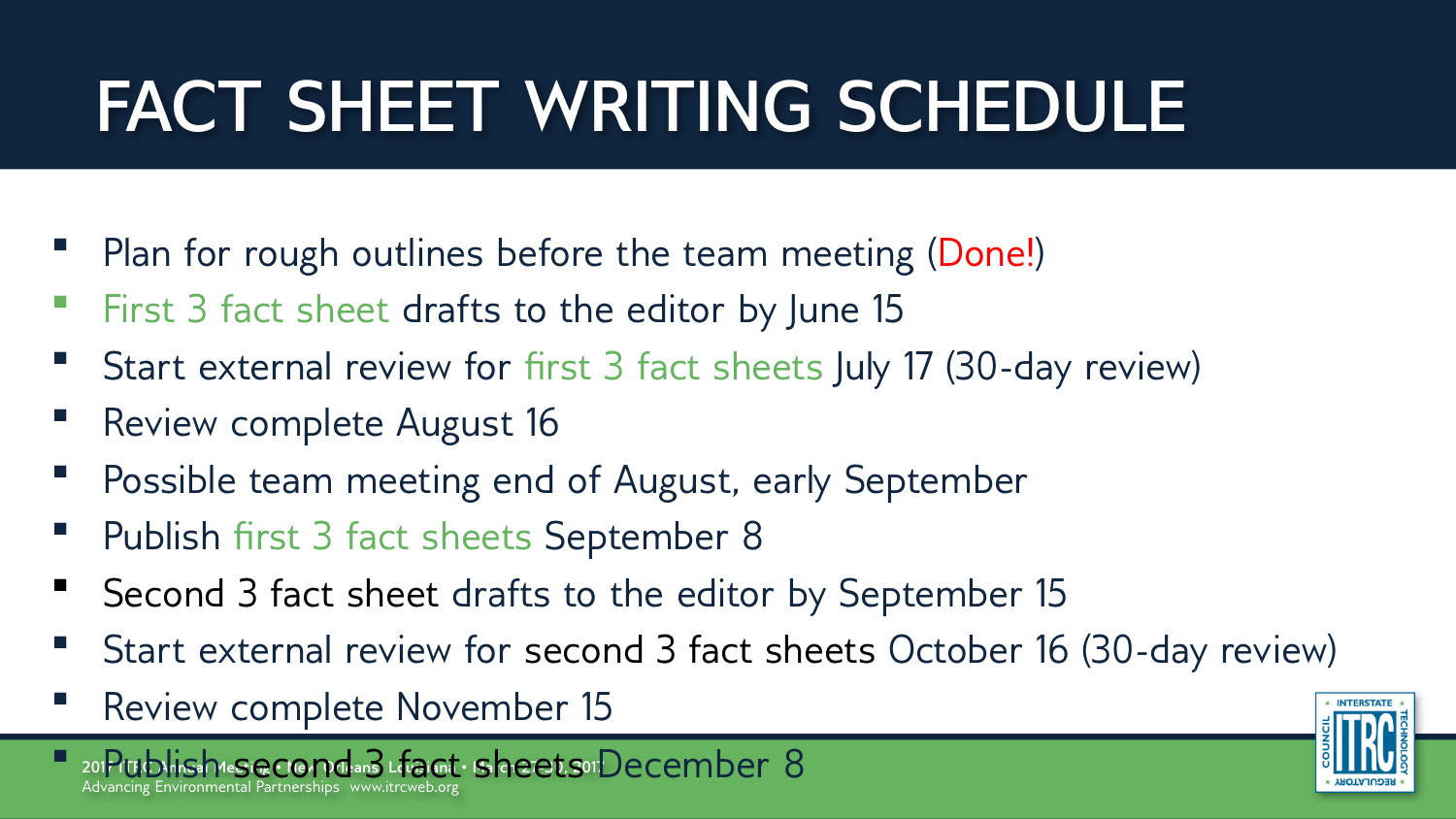

# Fact Sheet Writing Schedule
Plan for rough outlines before the team meeting (Done!)
First 3 fact sheet drafts to the editor by June 15
Start external review for first 3 fact sheets July 17 (30-day review)
Review complete August 16
Possible team meeting end of August, early September
Publish first 3 fact sheets September 8
Second 3 fact sheet drafts to the editor by September 15
Start external review for second 3 fact sheets October 16 (30-day review)
Review complete November 15
Publish second 3 fact sheets December 8